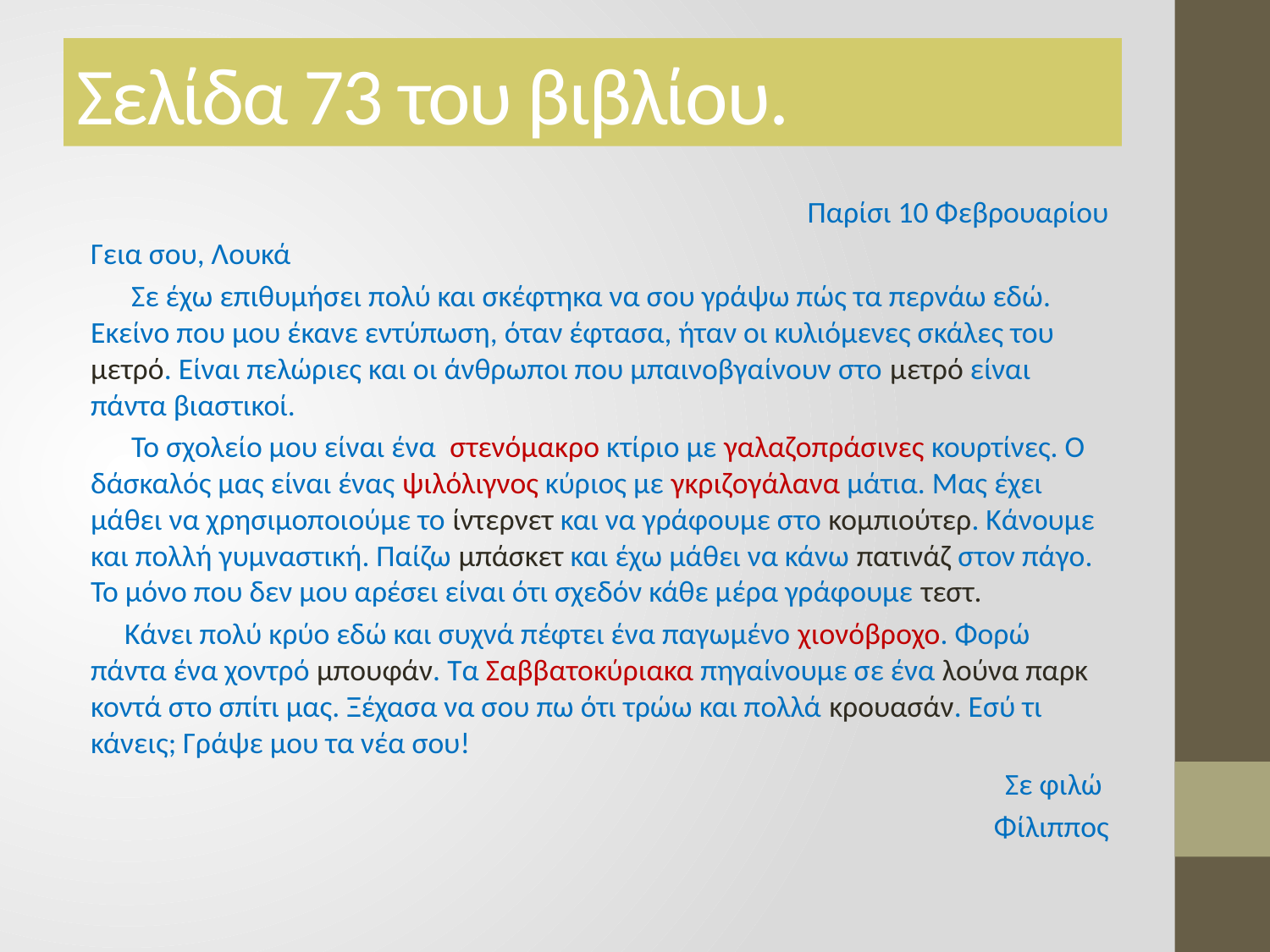

# Σελίδα 73 του βιβλίου.
Παρίσι 10 Φεβρουαρίου
Γεια σου, Λουκά
      Σε έχω επιθυμήσει πολύ και σκέφτηκα να σου γράψω πώς τα περνάω εδώ. Εκείνο που μου έκανε εντύπωση, όταν έφτασα, ήταν οι κυλιόμενες σκάλες του μετρό. Είναι πελώριες και οι άνθρωποι που μπαινοβγαίνουν στο μετρό είναι πάντα βιαστικοί.
      Το σχολείο μου είναι ένα  στενόμακρο κτίριο με γαλαζοπράσινες κουρτίνες. Ο δάσκαλός μας είναι ένας ψιλόλιγνος κύριος με γκριζογάλανα μάτια. Μας έχει μάθει να χρησιμοποιούμε το ίντερνετ και να γράφουμε στο κομπιούτερ. Κάνουμε και πολλή γυμναστική. Παίζω μπάσκετ και έχω μάθει να κάνω πατινάζ στον πάγο. Το μόνο που δεν μου αρέσει είναι ότι σχεδόν κάθε μέρα γράφουμε τεστ.
     Κάνει πολύ κρύο εδώ και συχνά πέφτει ένα παγωμένο χιονόβροχο. Φορώ πάντα ένα χοντρό μπουφάν. Τα Σαββατοκύριακα πηγαίνουμε σε ένα λούνα παρκ κοντά στο σπίτι μας. Ξέχασα να σου πω ότι τρώω και πολλά κρουασάν. Εσύ τι κάνεις; Γράψε μου τα νέα σου!
Σε φιλώ
Φίλιππος